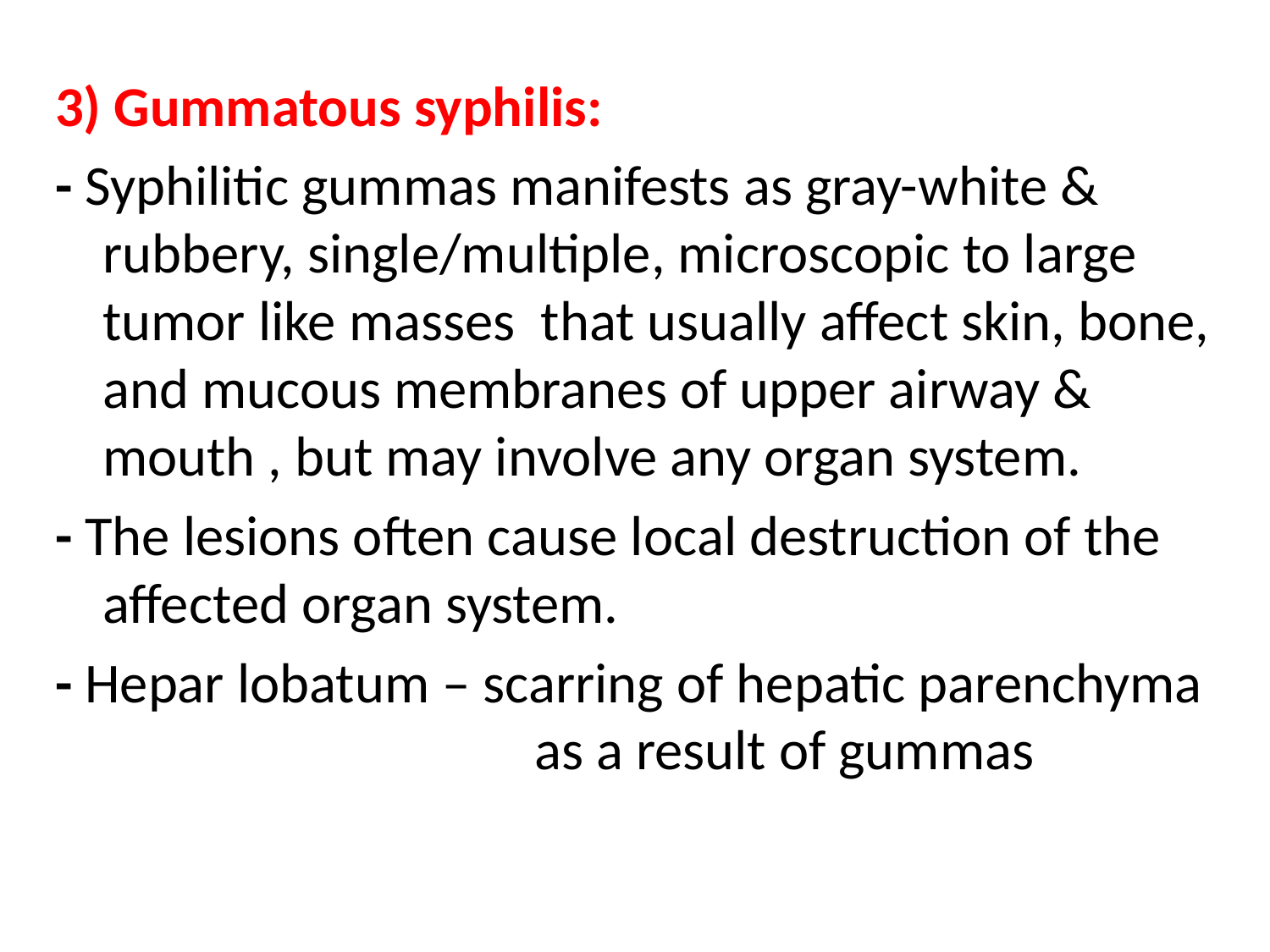

3) Gummatous syphilis:
- Syphilitic gummas manifests as gray-white & rubbery, single/multiple, microscopic to large tumor like masses  that usually affect skin, bone, and mucous membranes of upper airway & mouth , but may involve any organ system.
- The lesions often cause local destruction of the affected organ system.
- Hepar lobatum – scarring of hepatic parenchyma 			    as a result of gummas